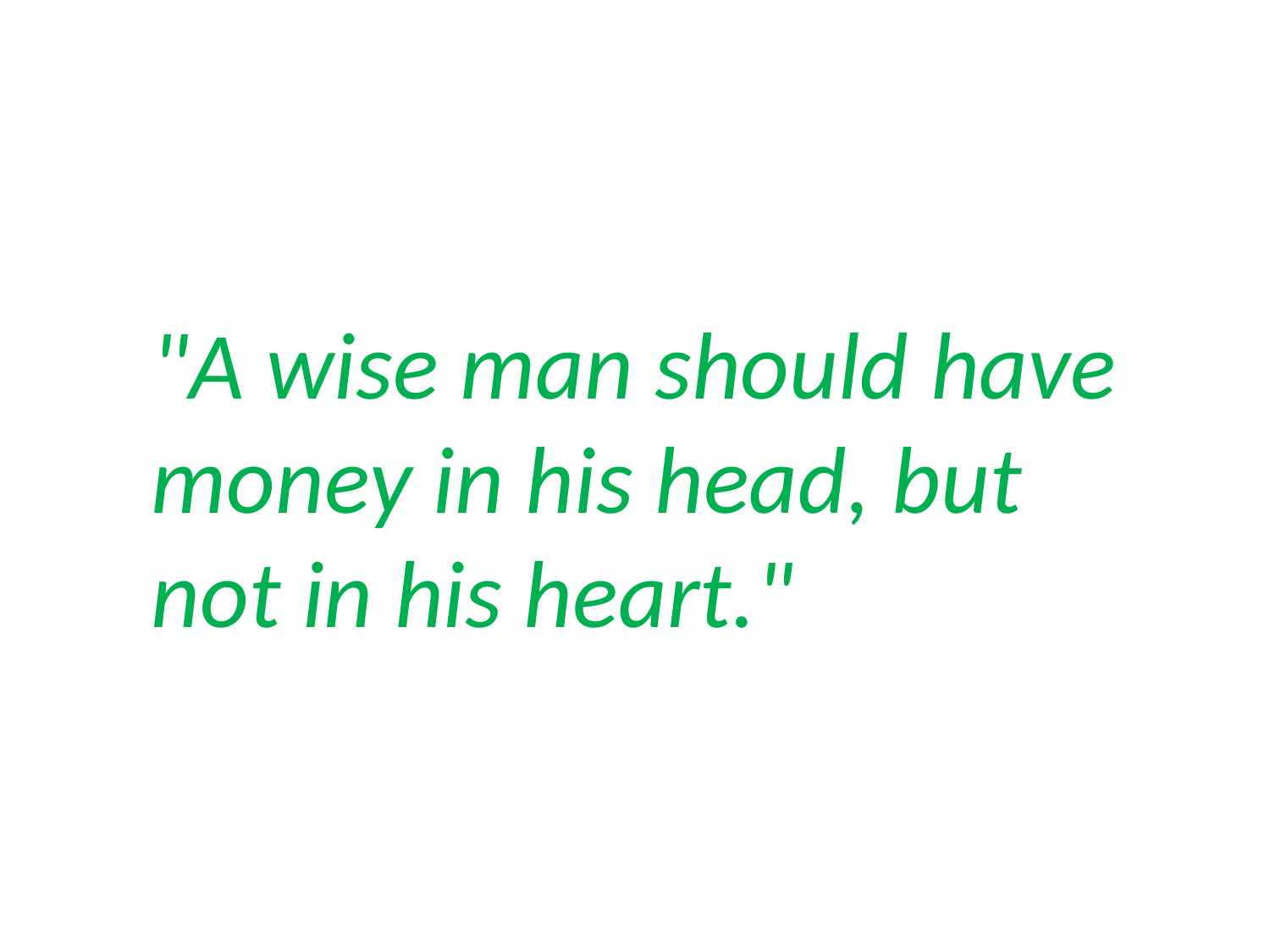

"A wise man should have money in his head, but not in his heart."